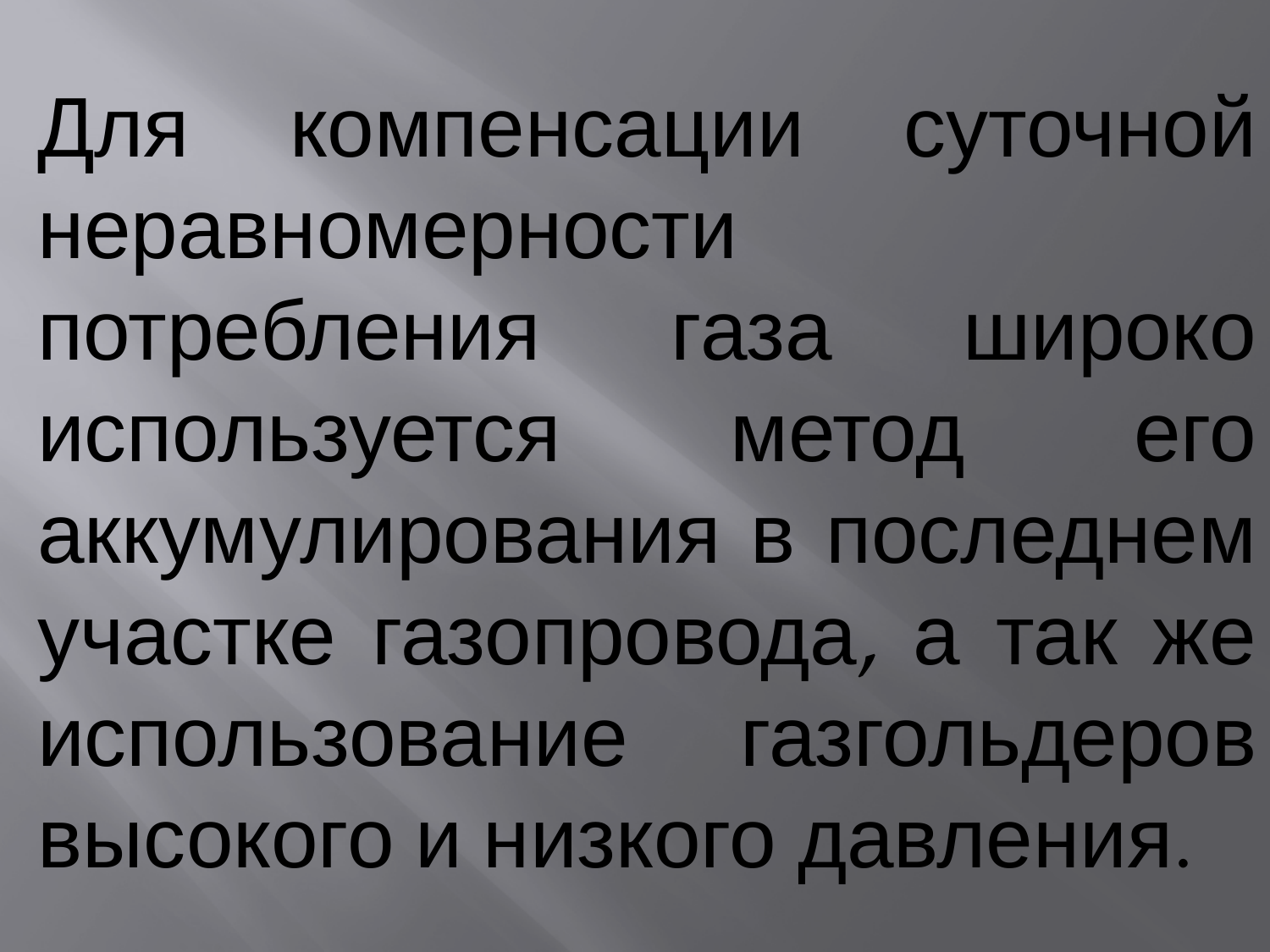

Для компенсации суточной неравномерности потребления газа широко используется метод его аккумулирования в последнем участке газопровода, а так же использование газгольдеров высокого и низкого давления.